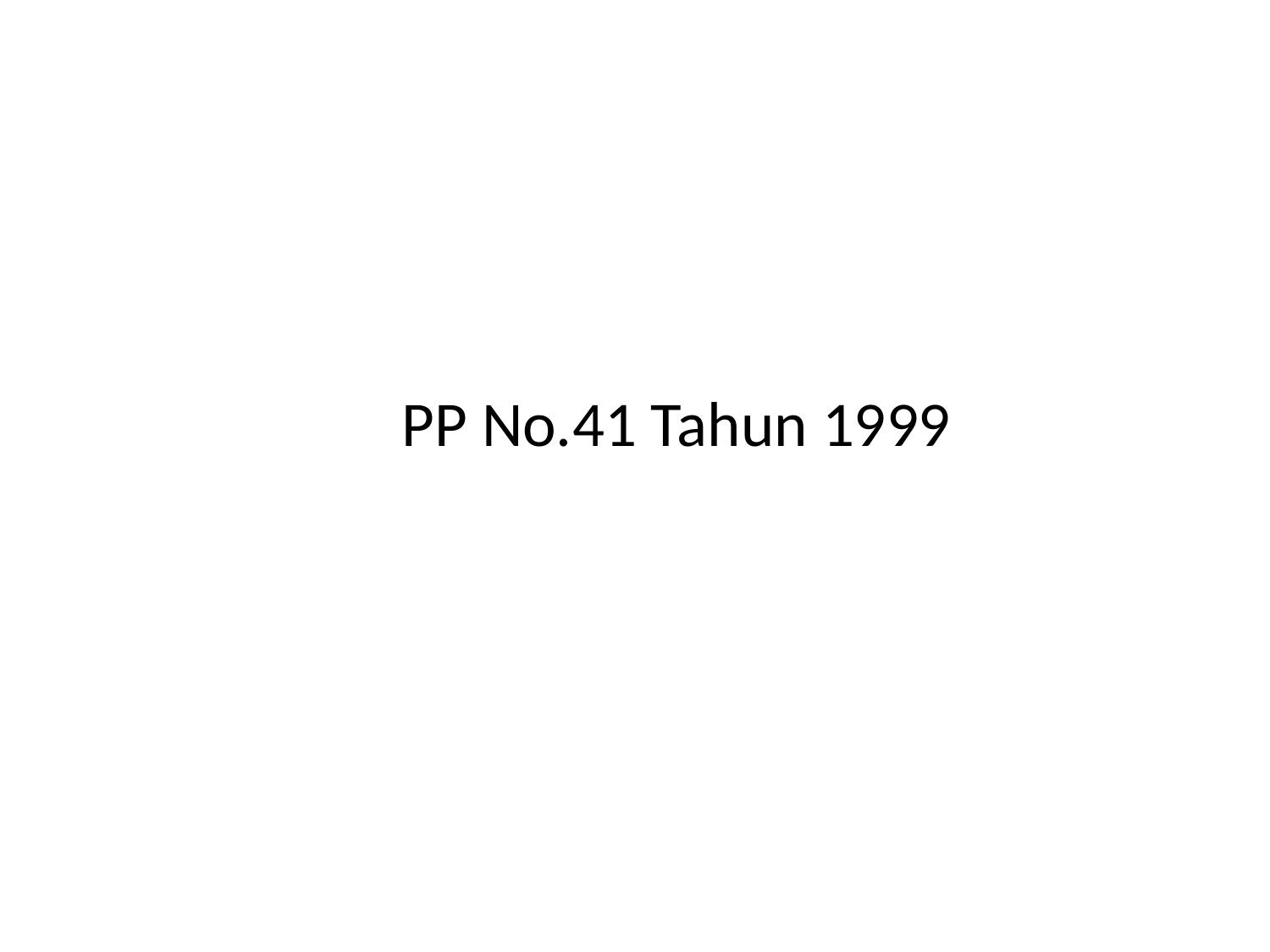

PP No.41 Tahun 1999
# C.1 KEWAJIBAN PJ USAHA MIGAS SESUAI PP NO.41/1999